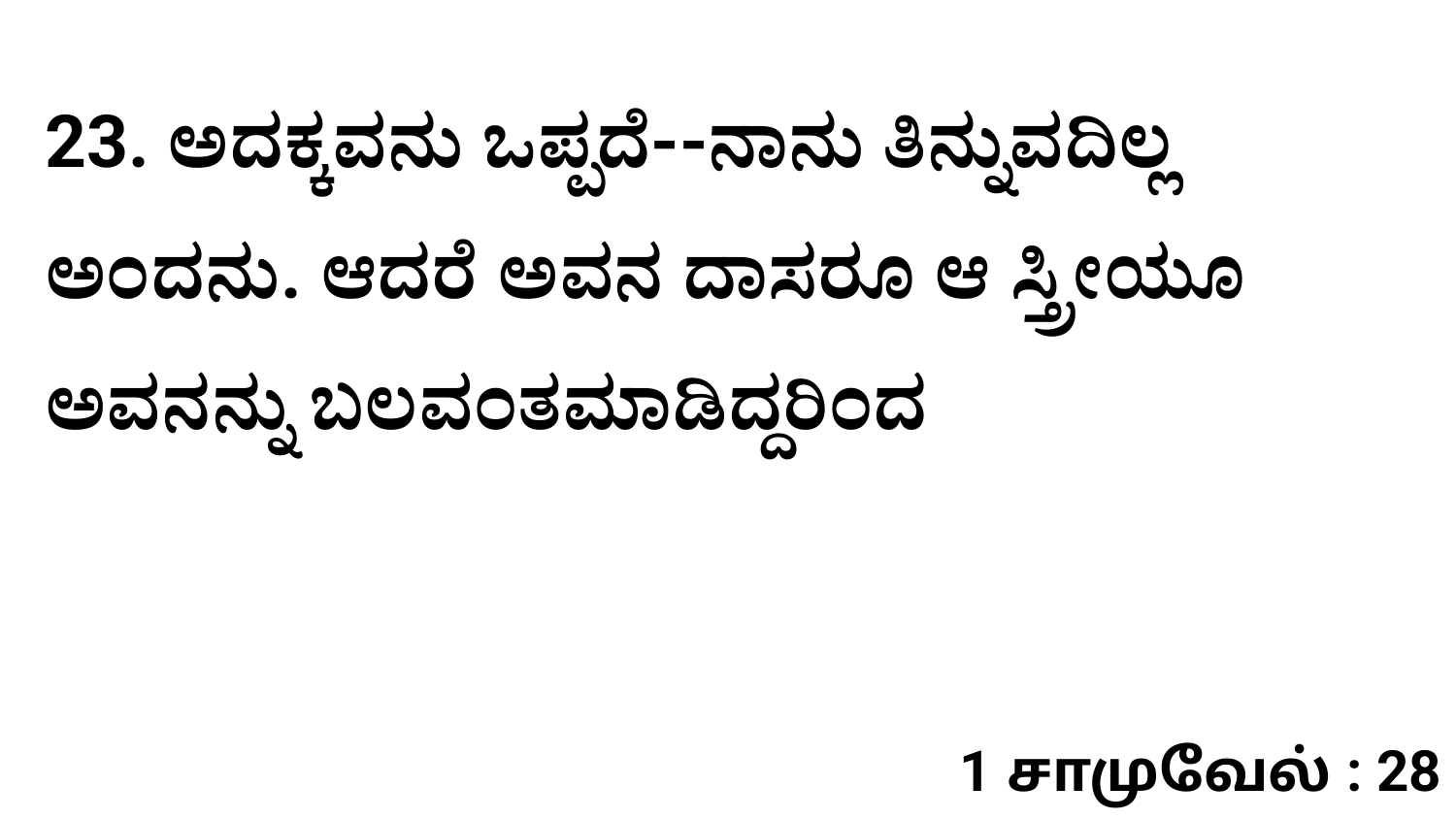

23. ಅದಕ್ಕವನು ಒಪ್ಪದೆ--ನಾನು ತಿನ್ನುವದಿಲ್ಲ ಅಂದನು. ಆದರೆ ಅವನ ದಾಸರೂ ಆ ಸ್ತ್ರೀಯೂ ಅವನನ್ನು ಬಲವಂತಮಾಡಿದ್ದರಿಂದ
1 சாமுவேல் : 28